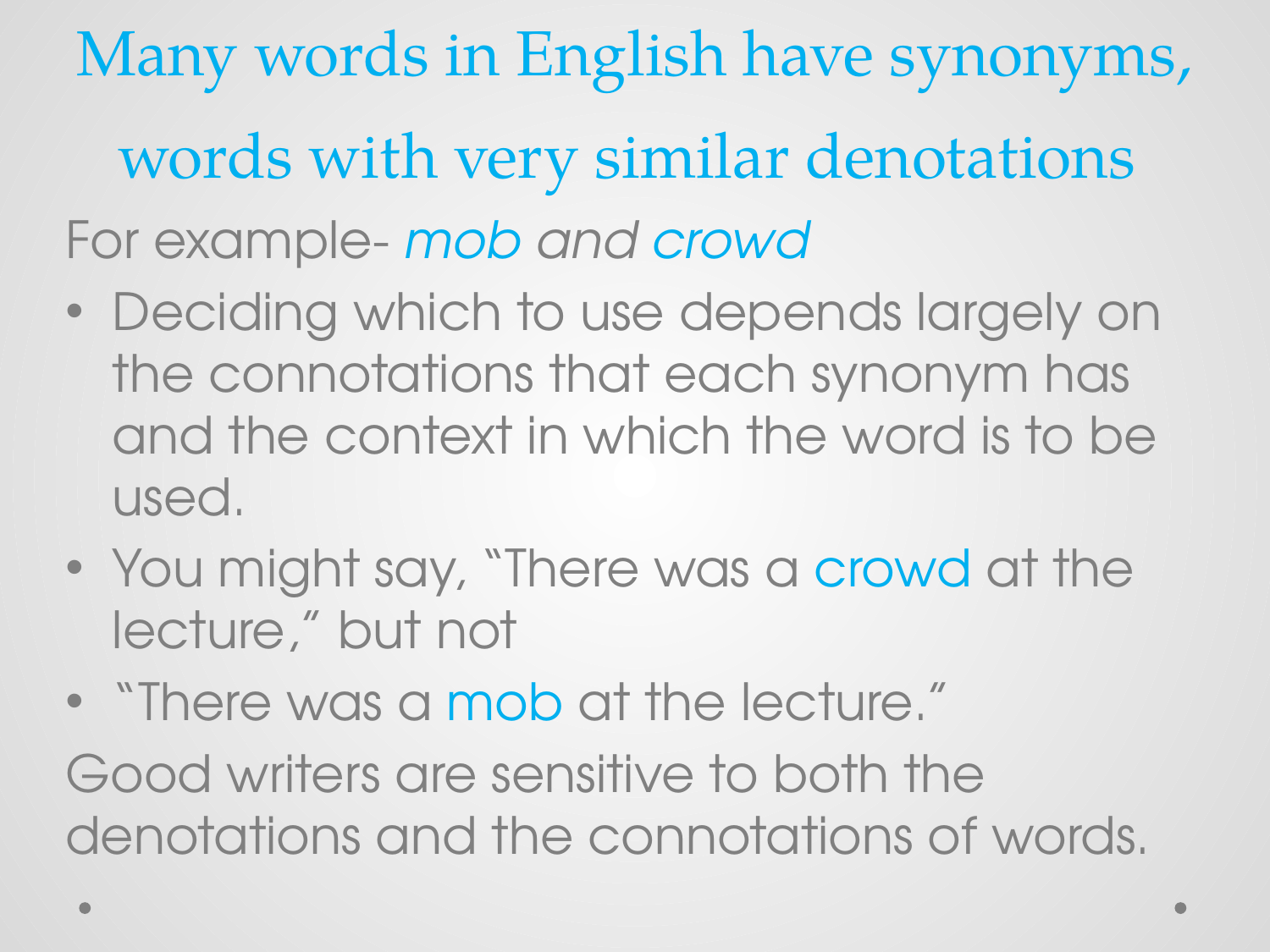

# Many words in English have synonyms, words with very similar denotations
For example- mob and crowd
Deciding which to use depends largely on the connotations that each synonym has and the context in which the word is to be used.
You might say, “There was a crowd at the lecture,” but not
“There was a mob at the lecture.”
Good writers are sensitive to both the denotations and the connotations of words.